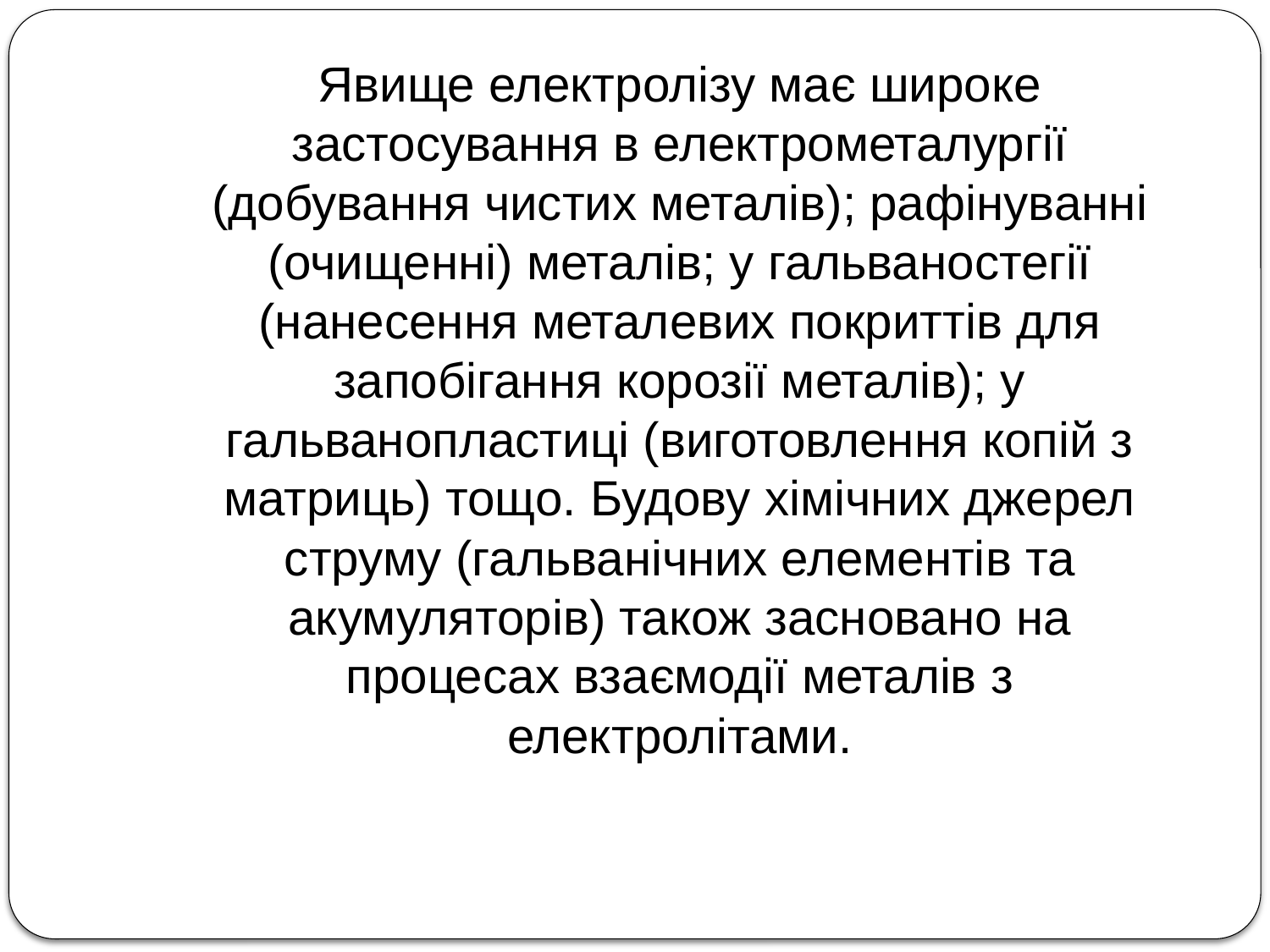

Явище електролізу має широке застосування в електрометалургії (добування чистих металів); рафінуванні (очищенні) металів; у гальваностегії (нанесення металевих покриттів для запобігання корозії металів); у гальванопластиці (виготовлення копій з матриць) тощо. Будову хімічних джерел струму (гальванічних елементів та акумуляторів) також засновано на процесах взаємодії металів з електролітами.